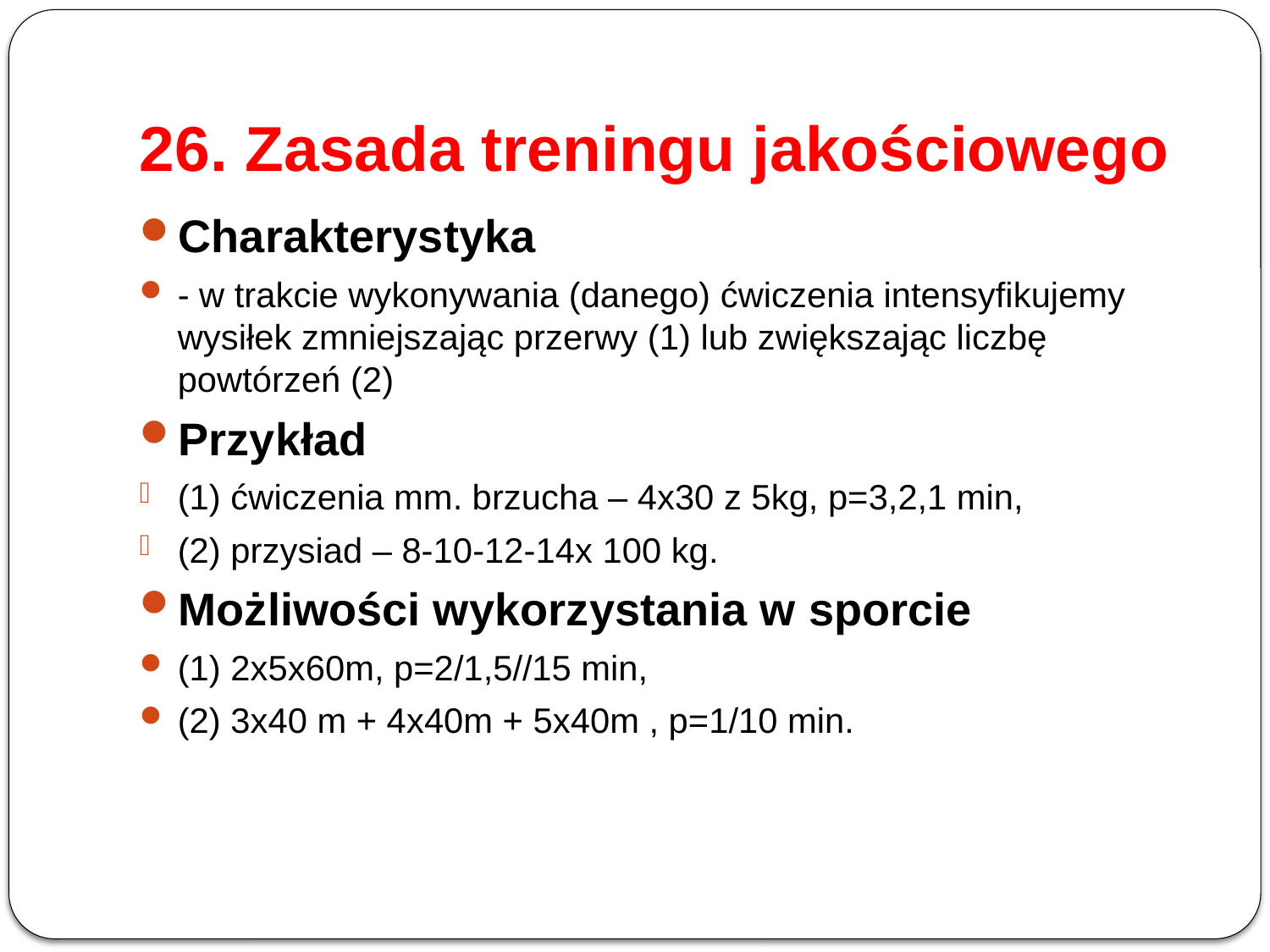

# 26. Zasada treningu jakościowego
Charakterystyka
- w trakcie wykonywania (danego) ćwiczenia intensyfikujemy wysiłek zmniejszając przerwy (1) lub zwiększając liczbę powtórzeń (2)
Przykład
(1) ćwiczenia mm. brzucha – 4x30 z 5kg, p=3,2,1 min,
(2) przysiad – 8-10-12-14x 100 kg.
Możliwości wykorzystania w sporcie
(1) 2x5x60m, p=2/1,5//15 min,
(2) 3x40 m + 4x40m + 5x40m , p=1/10 min.